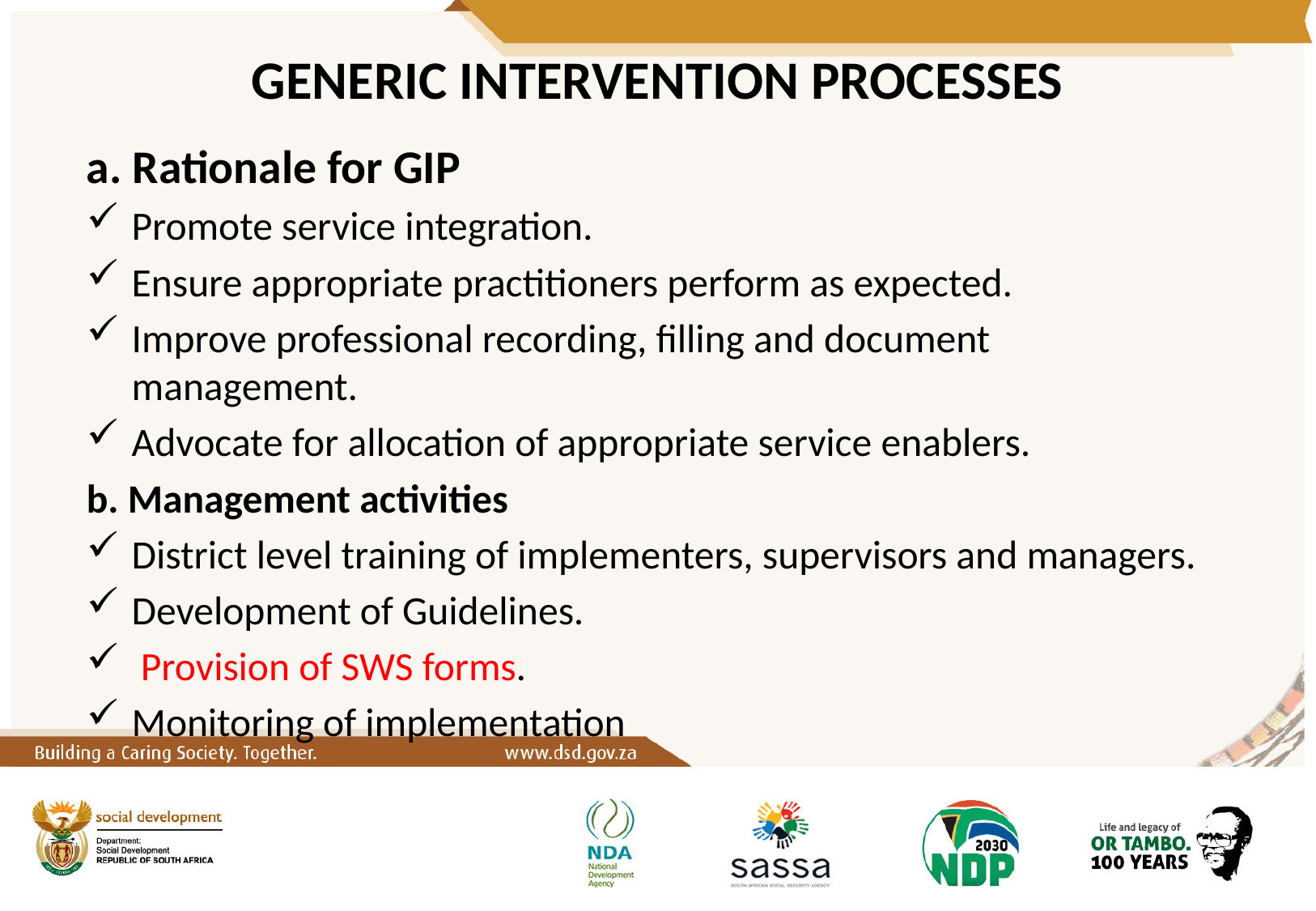

# GENERIC INTERVENTION PROCESSES
a. Rationale for GIP
Promote service integration.
Ensure appropriate practitioners perform as expected.
Improve professional recording, filling and document management.
Advocate for allocation of appropriate service enablers.
b. Management activities
District level training of implementers, supervisors and managers.
Development of Guidelines.
 Provision of SWS forms.
Monitoring of implementation